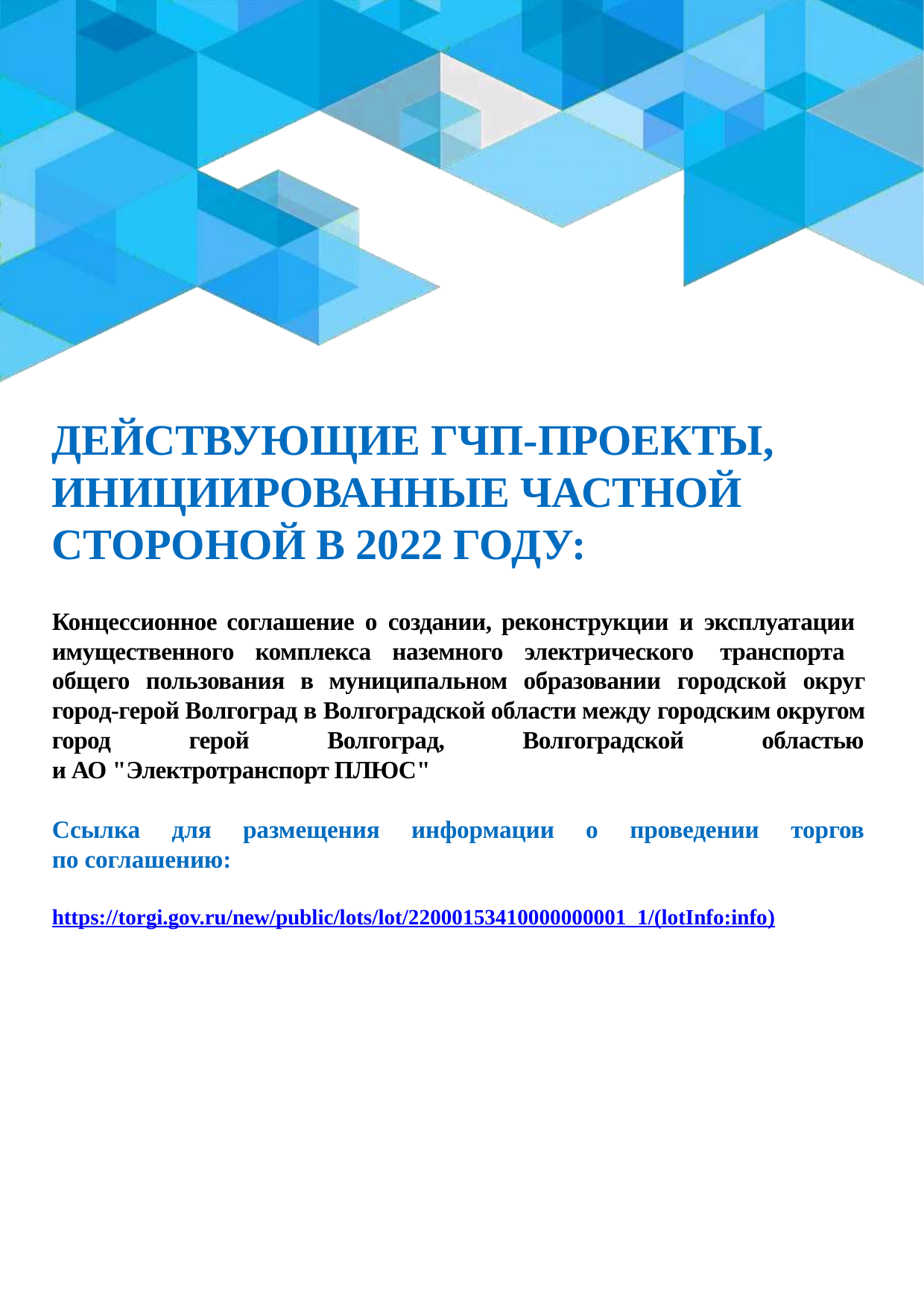

# ДЕЙСТВУЮЩИЕ ГЧП-ПРОЕКТЫ, ИНИЦИИРОВАННЫЕ ЧАСТНОЙ СТОРОНОЙ В 2022 ГОДУ:
Концессионное соглашение о создании, реконструкции и эксплуатации  имущественного комплекса наземного электрического транспорта  общего пользования в муниципальном образовании городской округ город-герой Волгоград в Волгоградской области между городским округом город герой Волгоград, Волгоградской областью
и АО "Электротранспорт ПЛЮС"

Ссылка для размещения информации о проведении торгов
по соглашению:

https://torgi.gov.ru/new/public/lots/lot/22000153410000000001_1/(lotInfo:info)